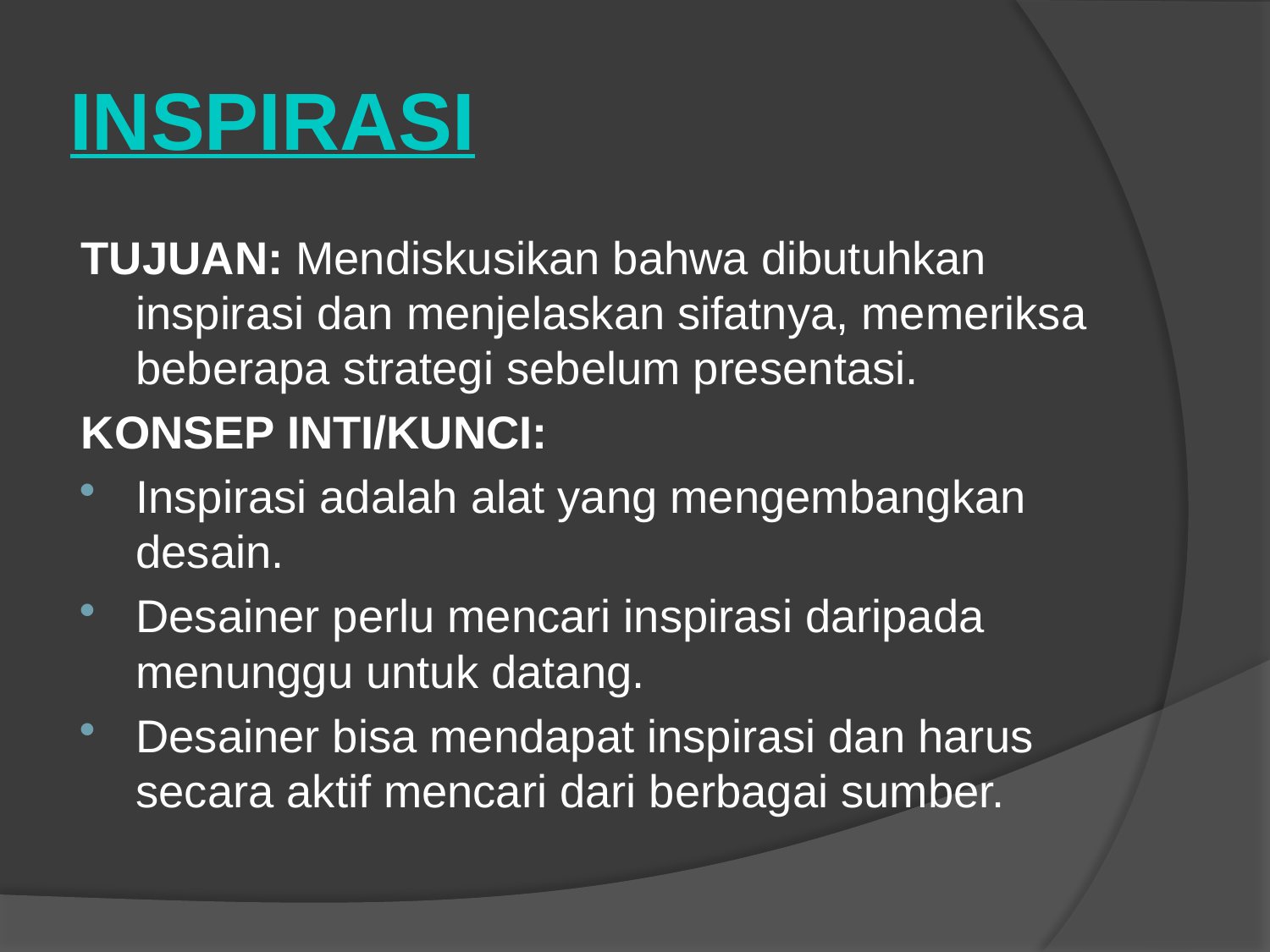

# INSPIRASI
TUJUAN: Mendiskusikan bahwa dibutuhkan inspirasi dan menjelaskan sifatnya, memeriksa beberapa strategi sebelum presentasi.
KONSEP INTI/KUNCI:
Inspirasi adalah alat yang mengembangkan desain.
Desainer perlu mencari inspirasi daripada menunggu untuk datang.
Desainer bisa mendapat inspirasi dan harus secara aktif mencari dari berbagai sumber.